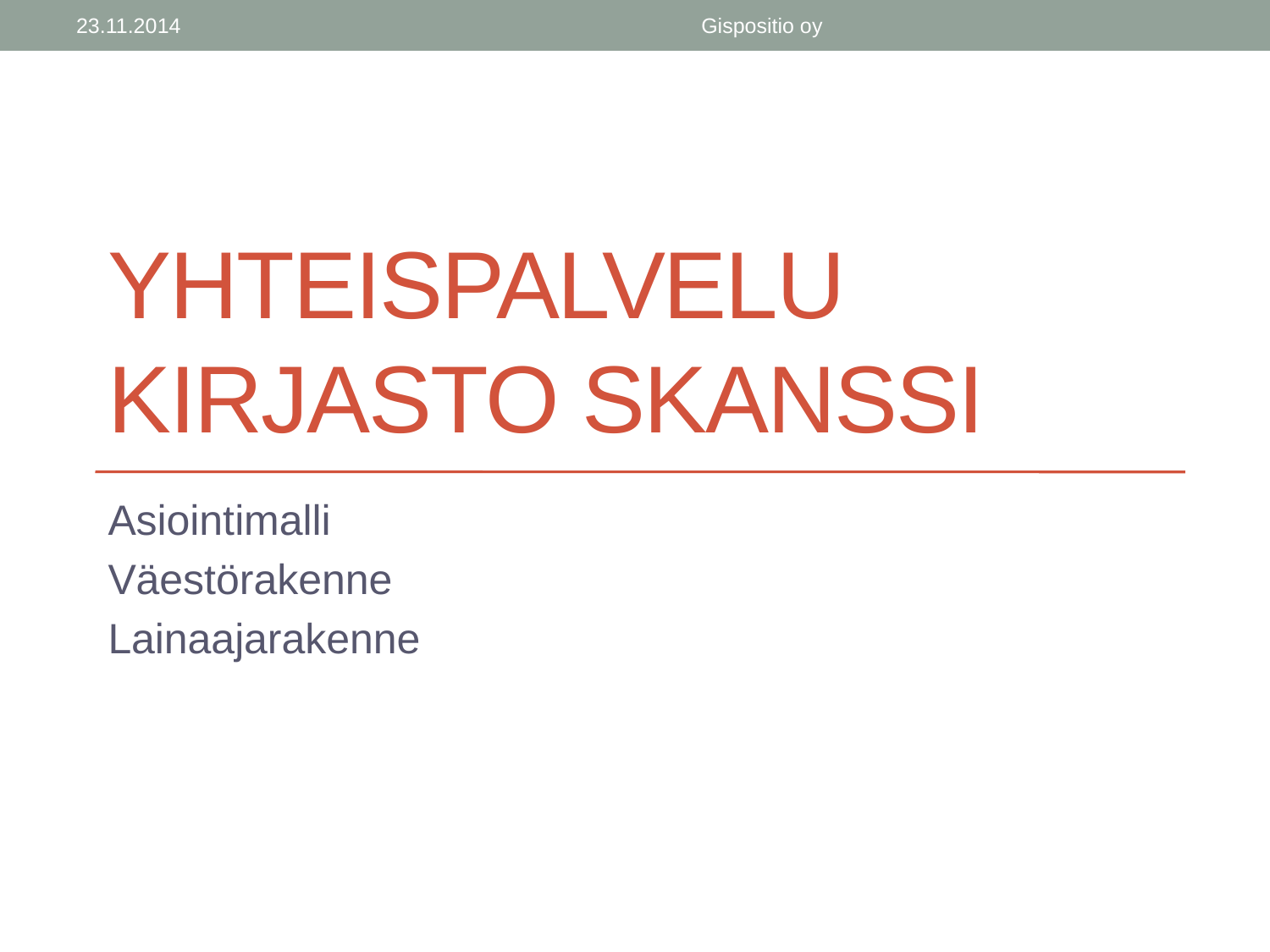

23.11.2014
Gispositio oy
# Yhteispalvelu kirjasto skanssi
Asiointimalli
Väestörakenne
Lainaajarakenne